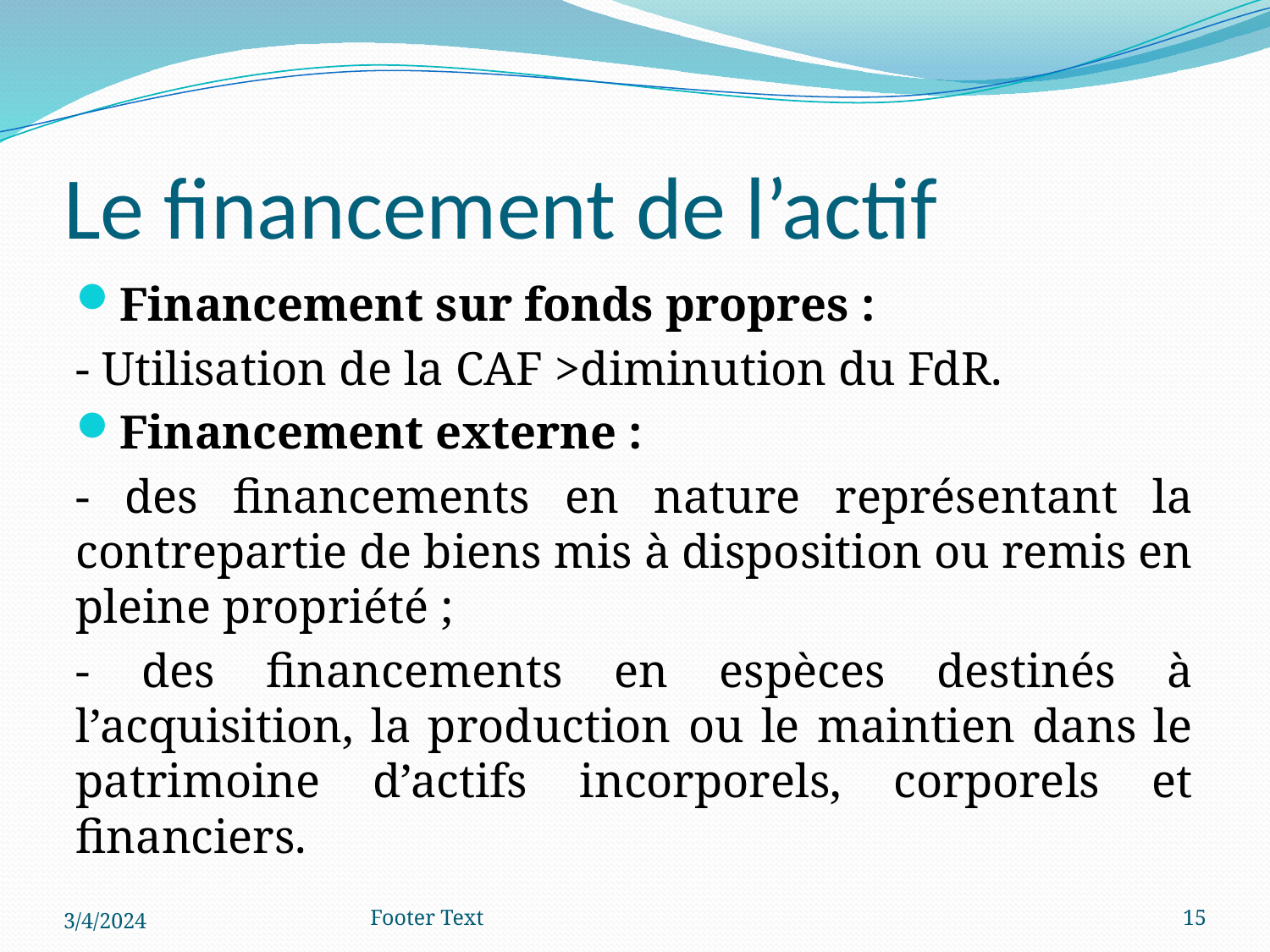

# Le financement de l’actif
Financement sur fonds propres :
- Utilisation de la CAF >diminution du FdR.
Financement externe :
- des financements en nature représentant la contrepartie de biens mis à disposition ou remis en pleine propriété ;
- des financements en espèces destinés à l’acquisition, la production ou le maintien dans le patrimoine d’actifs incorporels, corporels et financiers.
3/4/2024
Footer Text
15